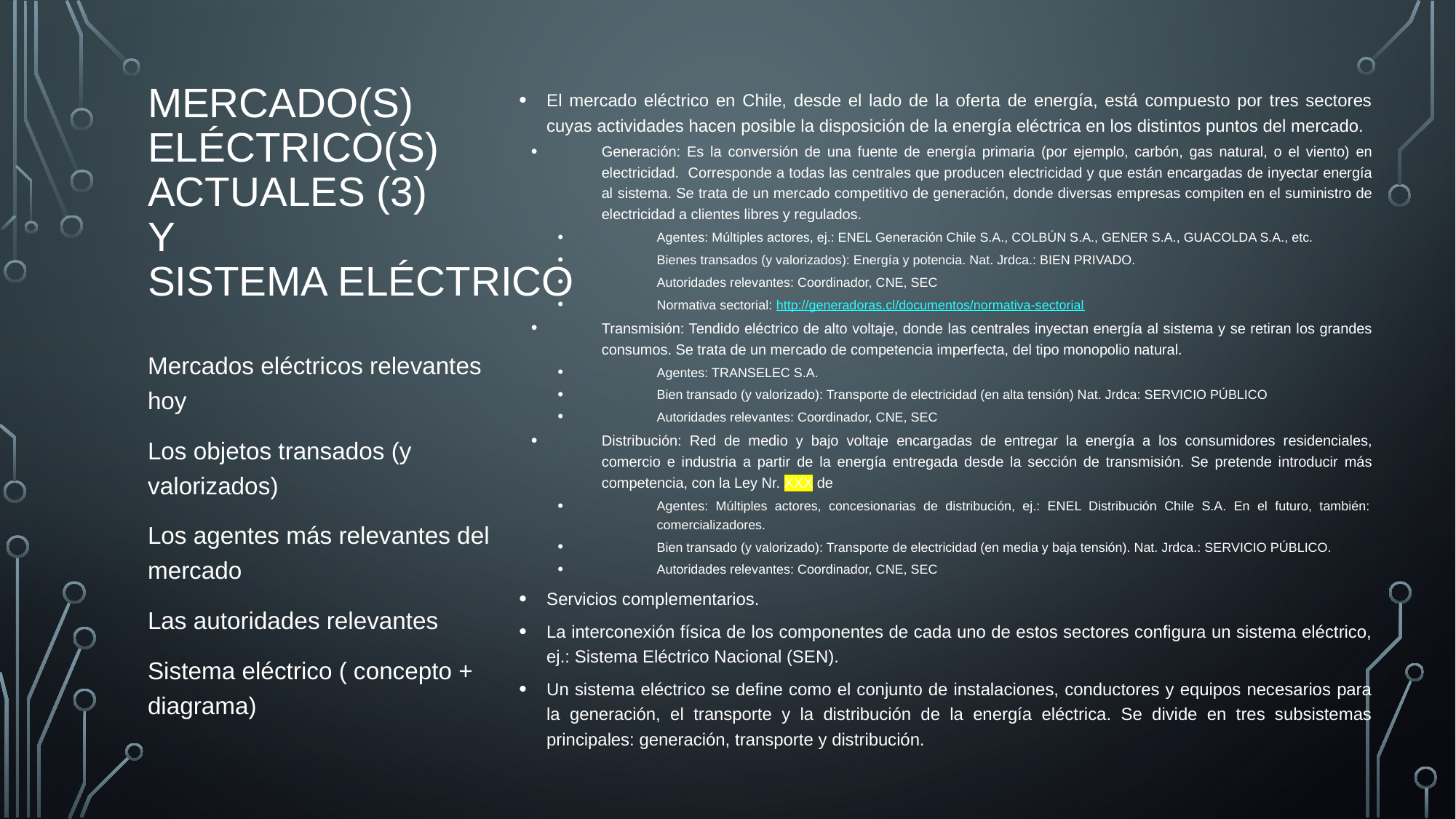

# Mercado(s) eléctrico(s) actuales (3) y sistema eléctrico
El mercado eléctrico en Chile, desde el lado de la oferta de energía, está compuesto por tres sectores cuyas actividades hacen posible la disposición de la energía eléctrica en los distintos puntos del mercado.
Generación: Es la conversión de una fuente de energía primaria (por ejemplo, carbón, gas natural, o el viento) en electricidad.  Corresponde a todas las centrales que producen electricidad y que están encargadas de inyectar energía al sistema. Se trata de un mercado competitivo de generación, donde diversas empresas compiten en el suministro de electricidad a clientes libres y regulados.
Agentes: Múltiples actores, ej.: ENEL Generación Chile S.A., COLBÚN S.A., GENER S.A., GUACOLDA S.A., etc.
Bienes transados (y valorizados): Energía y potencia. Nat. Jrdca.: BIEN PRIVADO.
Autoridades relevantes: Coordinador, CNE, SEC
Normativa sectorial: http://generadoras.cl/documentos/normativa-sectorial
Transmisión: Tendido eléctrico de alto voltaje, donde las centrales inyectan energía al sistema y se retiran los grandes consumos. Se trata de un mercado de competencia imperfecta, del tipo monopolio natural.
Agentes: TRANSELEC S.A.
Bien transado (y valorizado): Transporte de electricidad (en alta tensión) Nat. Jrdca: SERVICIO PÚBLICO
Autoridades relevantes: Coordinador, CNE, SEC
Distribución: Red de medio y bajo voltaje encargadas de entregar la energía a los consumidores residenciales, comercio e industria a partir de la energía entregada desde la sección de transmisión. Se pretende introducir más competencia, con la Ley Nr. XXX de
Agentes: Múltiples actores, concesionarias de distribución, ej.: ENEL Distribución Chile S.A. En el futuro, también: comercializadores.
Bien transado (y valorizado): Transporte de electricidad (en media y baja tensión). Nat. Jrdca.: SERVICIO PÚBLICO.
Autoridades relevantes: Coordinador, CNE, SEC
Servicios complementarios.
La interconexión física de los componentes de cada uno de estos sectores configura un sistema eléctrico, ej.: Sistema Eléctrico Nacional (SEN).
Un sistema eléctrico se define como el conjunto de instalaciones, conductores y equipos necesarios para la generación, el transporte y la distribución de la energía eléctrica. Se divide en tres subsistemas principales: generación, transporte y distribución.

Mercados eléctricos relevantes hoy
Los objetos transados (y valorizados)
Los agentes más relevantes del mercado
Las autoridades relevantes
Sistema eléctrico ( concepto + diagrama)